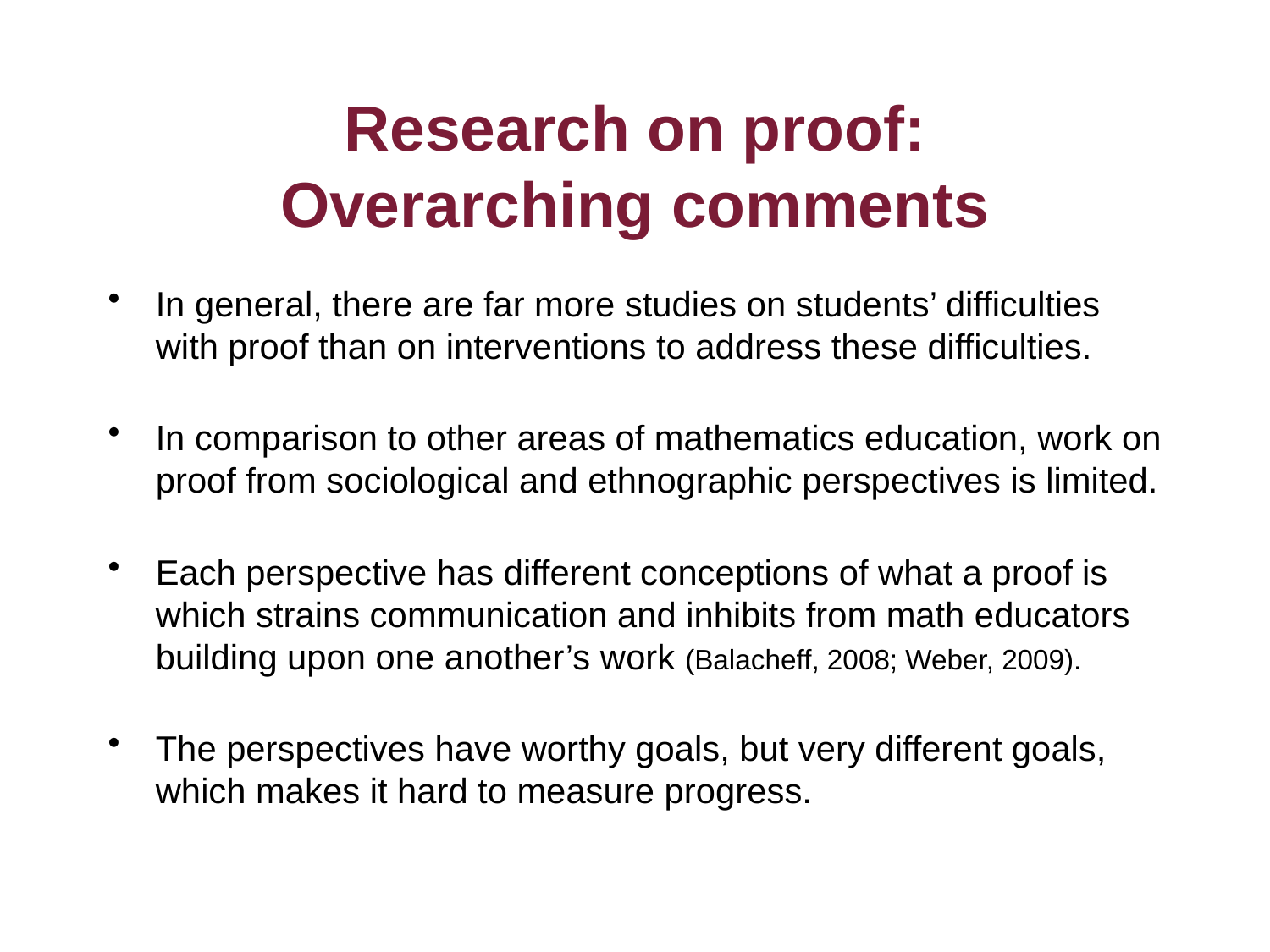

# Research on proof: Overarching comments
In general, there are far more studies on students’ difficulties with proof than on interventions to address these difficulties.
In comparison to other areas of mathematics education, work on proof from sociological and ethnographic perspectives is limited.
Each perspective has different conceptions of what a proof is which strains communication and inhibits from math educators building upon one another’s work (Balacheff, 2008; Weber, 2009).
The perspectives have worthy goals, but very different goals, which makes it hard to measure progress.